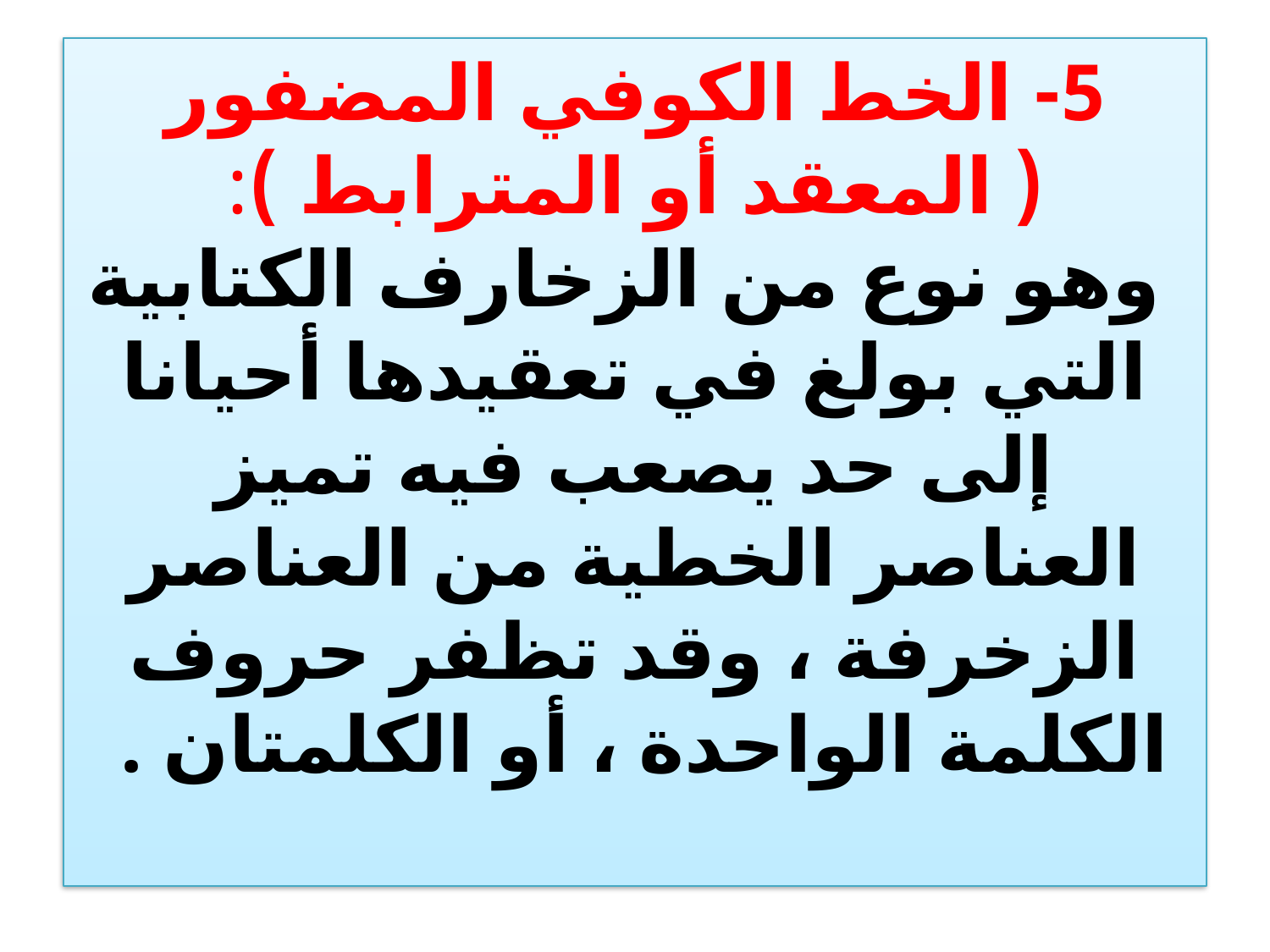

# 5- الخط الكوفي المضفور ( المعقد أو المترابط ): وهو نوع من الزخارف الكتابية التي بولغ في تعقيدها أحيانا إلى حد يصعب فيه تميز العناصر الخطية من العناصر الزخرفة ، وقد تظفر حروف الكلمة الواحدة ، أو الكلمتان .